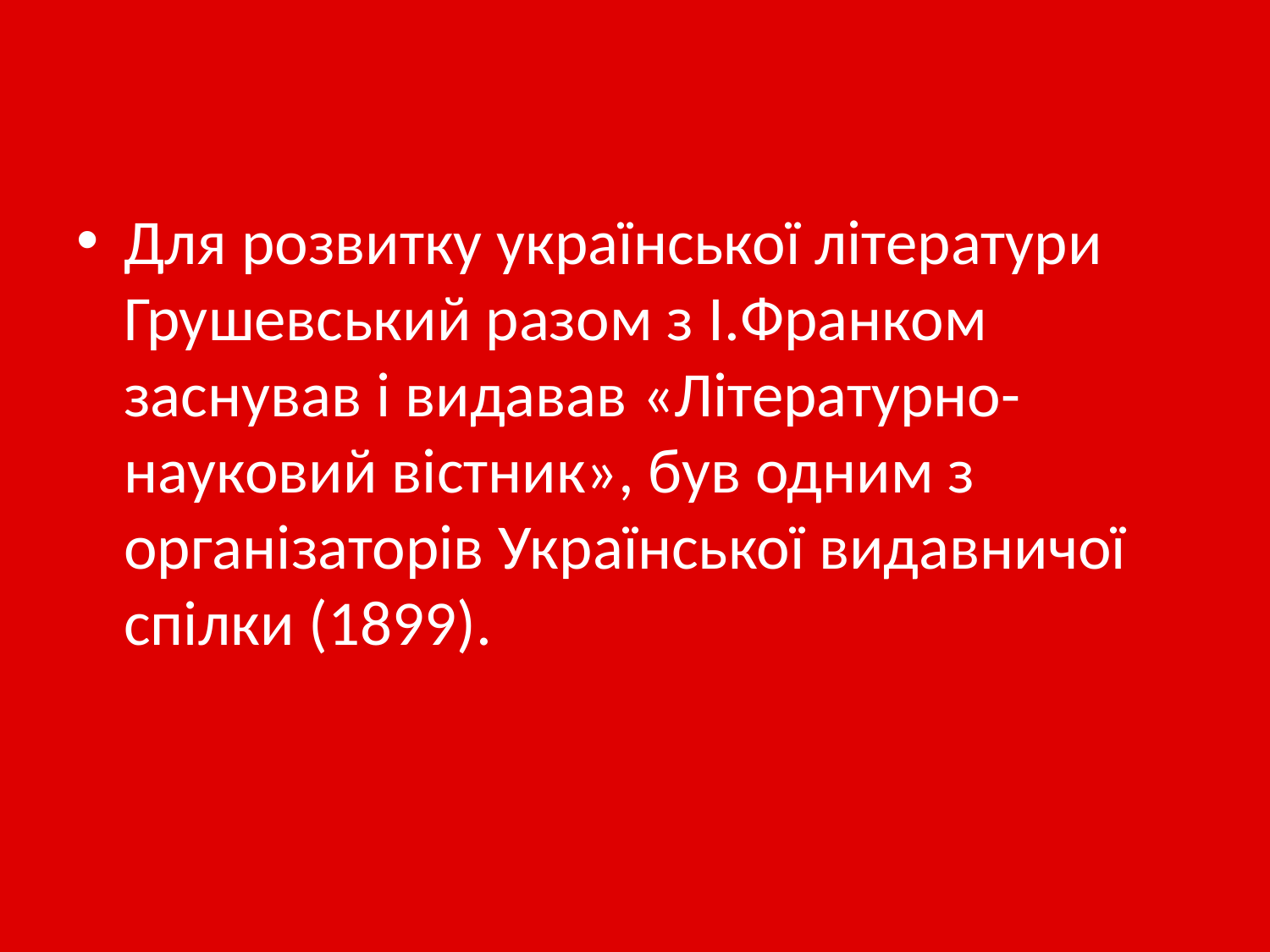

Для розвитку української літератури Грушевський разом з І.Франком заснував і видавав «Літературно-науковий вістник», був одним з організаторів Української видавничої спілки (1899).